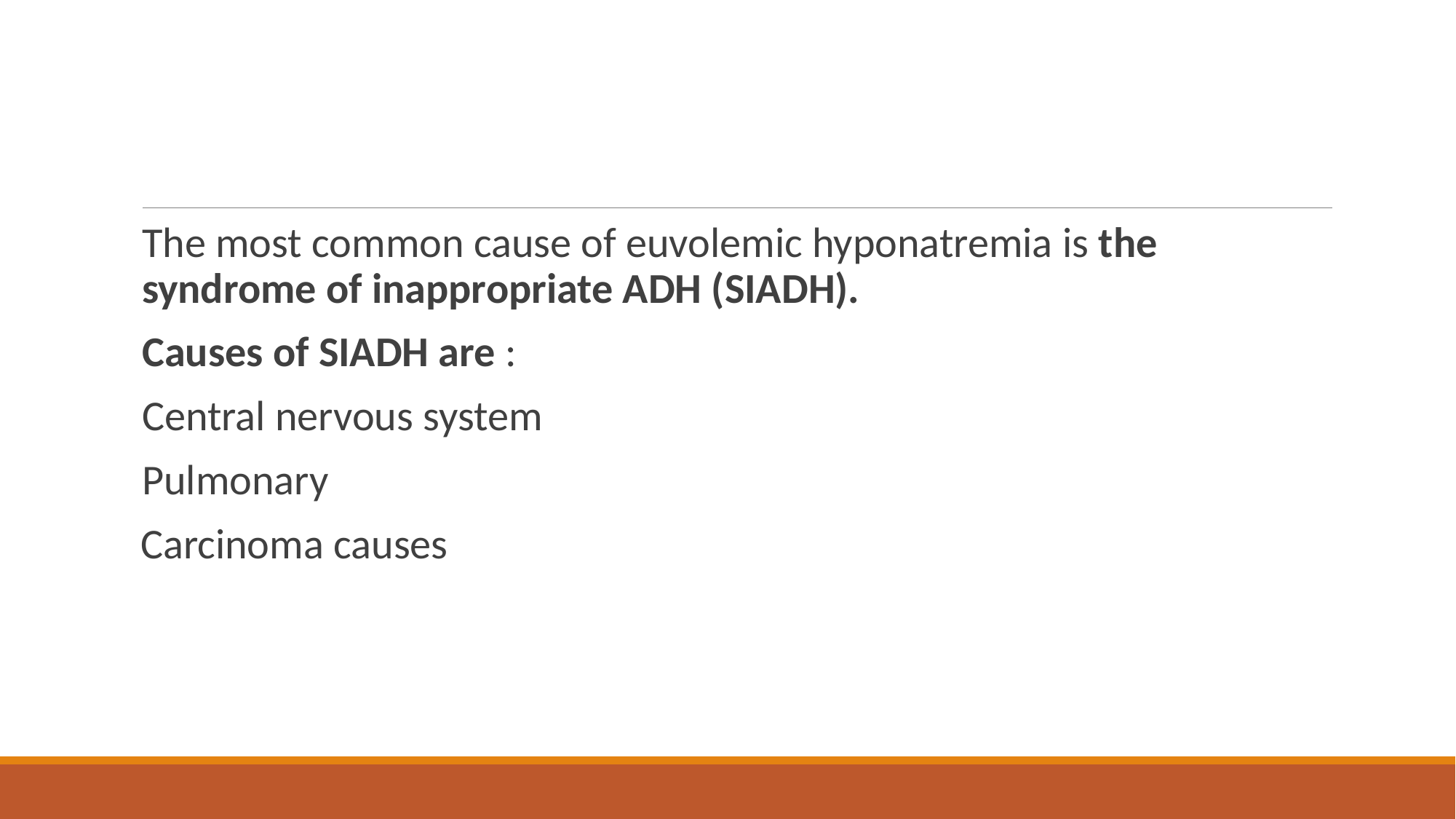

#
The most common cause of euvolemic hyponatremia is the syndrome of inappropriate ADH (SIADH).
Causes of SIADH are :
Central nervous system
Pulmonary
 Carcinoma causes